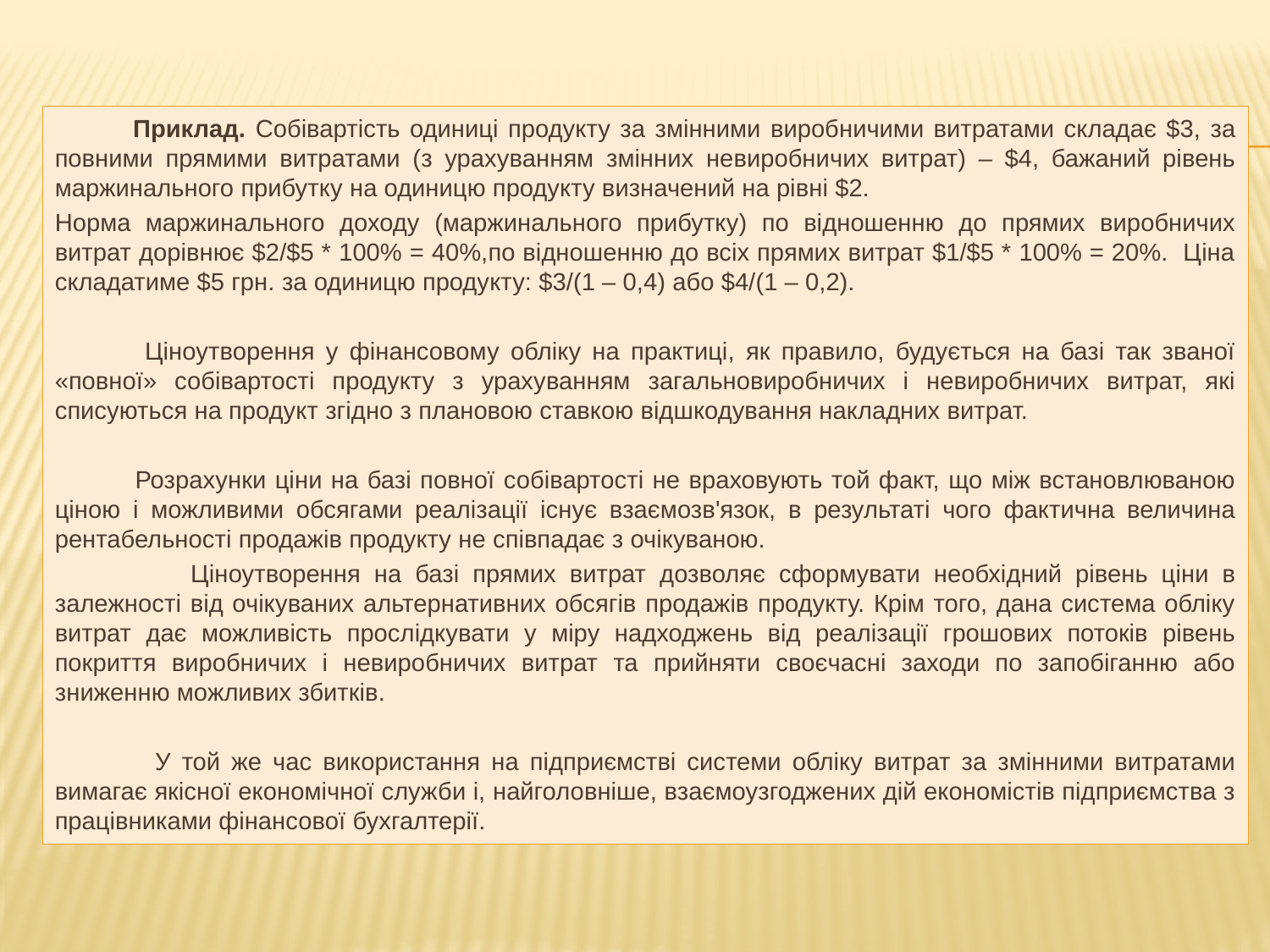

Приклад. Собівартість одиниці продукту за змінними виробничими витратами складає $3, за повними прямими витратами (з урахуванням змінних невиробничих витрат) – $4, бажаний рівень маржинального прибутку на одиницю продукту визначений на рівні $2.
Норма маржинального доходу (маржинального прибутку) по відношенню до прямих виробничих витрат дорівнює $2/$5 * 100% = 40%,по відношенню до всіх прямих витрат $1/$5 * 100% = 20%.  Ціна складатиме $5 грн. за одиницю продукту: $3/(1 – 0,4) або $4/(1 – 0,2).

        Ціноутворення у фінансовому обліку на практиці, як правило, будується на базі так званої «повної» собівартості продукту з урахуванням загальновиробничих і невиробничих витрат, які списуються на продукт згідно з плановою ставкою відшкодування накладних витрат.

         Розрахунки ціни на базі повної собівартості не враховують той факт, що між встановлюваною ціною і можливими обсягами реалізації існує взаємозв'язок, в результаті чого фактична величина рентабельності продажів продукту не співпадає з очікуваною.
          Ціноутворення на базі прямих витрат дозволяє сформувати необхідний рівень ціни в залежності від очікуваних альтернативних обсягів продажів продукту. Крім того, дана система обліку витрат дає можливість прослідкувати у міру надходжень від реалізації грошових потоків рівень покриття виробничих і невиробничих витрат та прийняти своєчасні заходи по запобіганню або зниженню можливих збитків.

         У той же час використання на підприємстві системи обліку витрат за змінними витратами вимагає якісної економічної служби і, найголовніше, взаємоузгоджених дій економістів підприємства з працівниками фінансової бухгалтерії.